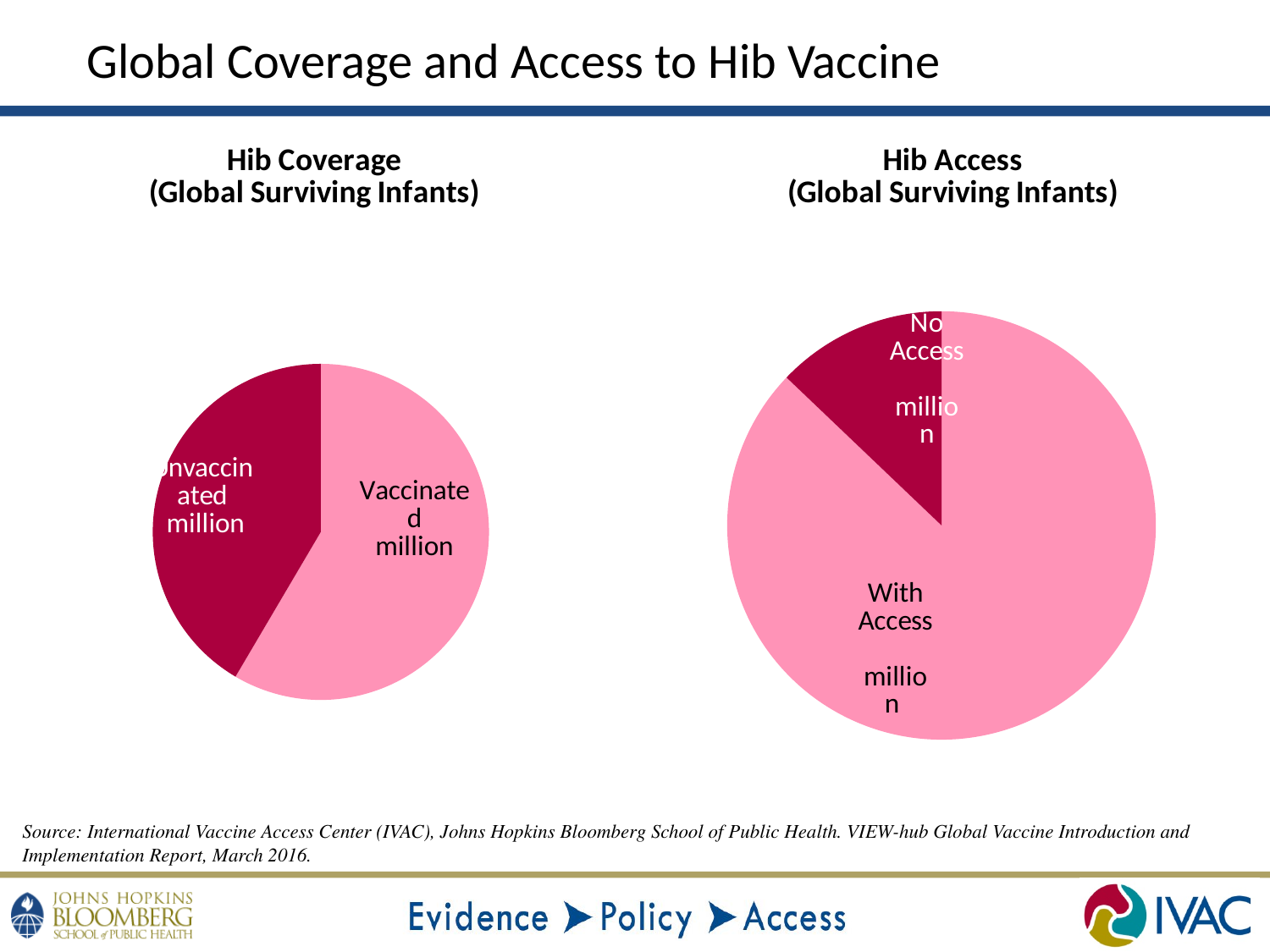

# Global Coverage and Access to Hib Vaccine

### Chart: Hib Coverage
(Global Surviving Infants)

| Category |  |
|---|---|
| Vaccinated | 78964434.52000004 |
| Unvaccinated | 56072271.4799999 |

### Chart: Hib Access
(Global Surviving Infants)

| Category |  |
|---|---|
| With Access | 117658853.2 |
| No Access | 17377852.799999937 |
Source: International Vaccine Access Center (IVAC), Johns Hopkins Bloomberg School of Public Health. VIEW-hub Global Vaccine Introduction and Implementation Report, March 2016.